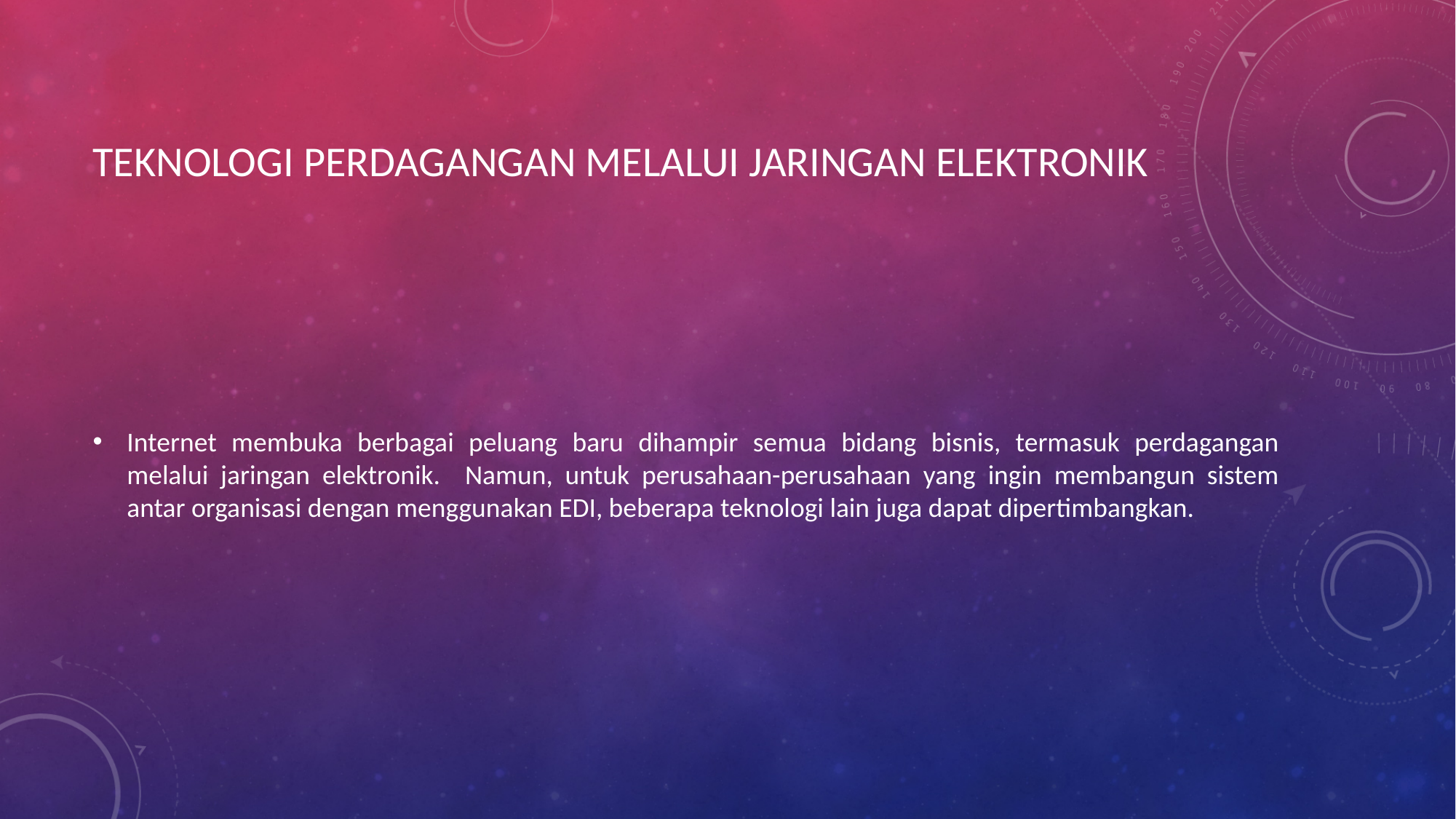

# Teknologi perdagangan melalui jaringan elektronik
Internet membuka berbagai peluang baru dihampir semua bidang bisnis, termasuk perdagangan melalui jaringan elektronik.  Namun, untuk perusahaan-perusahaan yang ingin membangun sistem antar organisasi dengan menggunakan EDI, beberapa teknologi lain juga dapat dipertimbangkan.